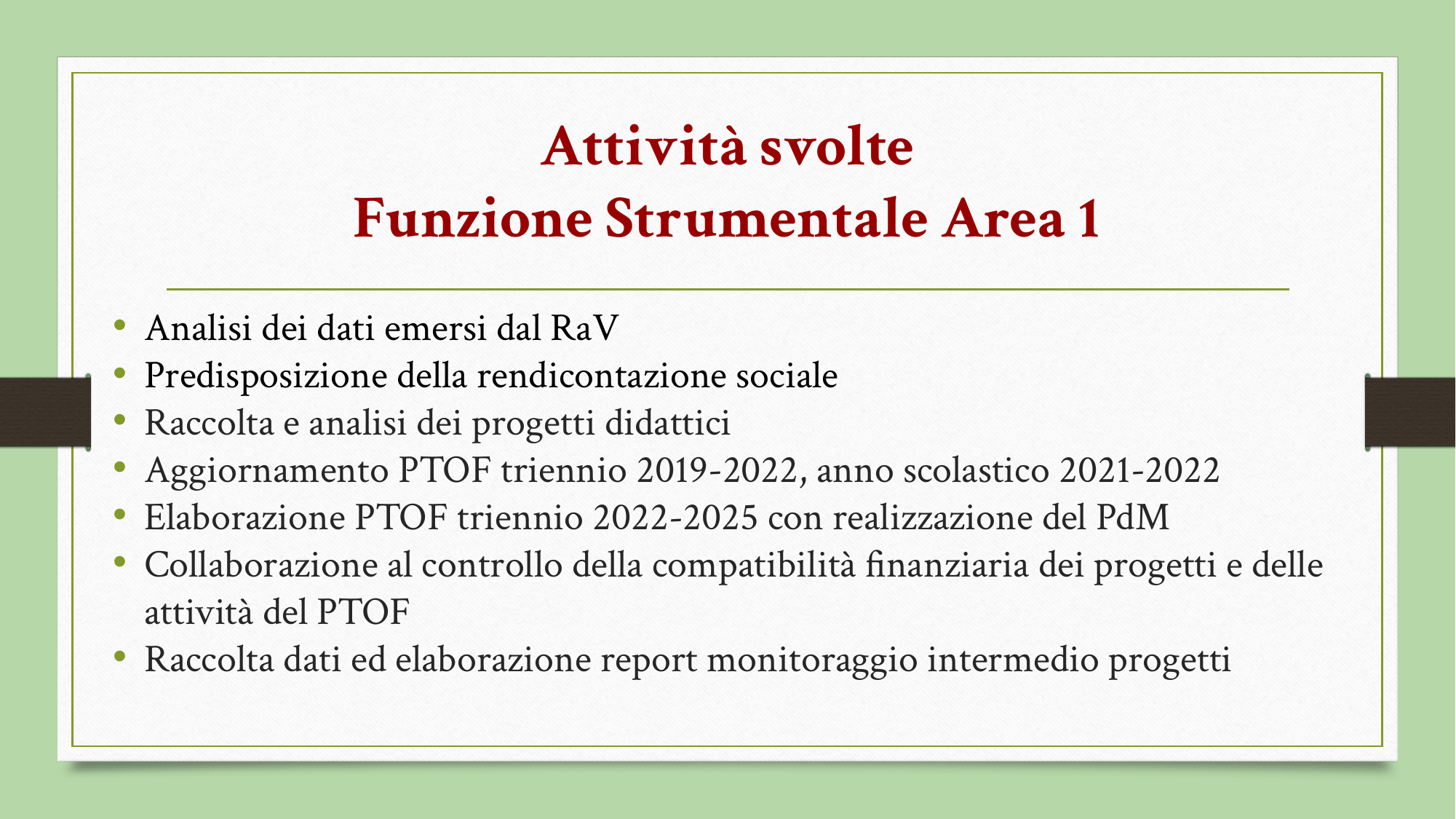

# Attività svolte Funzione Strumentale Area 1
Analisi dei dati emersi dal RaV
Predisposizione della rendicontazione sociale
Raccolta e analisi dei progetti didattici
Aggiornamento PTOF triennio 2019-2022, anno scolastico 2021-2022
Elaborazione PTOF triennio 2022-2025 con realizzazione del PdM
Collaborazione al controllo della compatibilità finanziaria dei progetti e delle attività del PTOF
Raccolta dati ed elaborazione report monitoraggio intermedio progetti